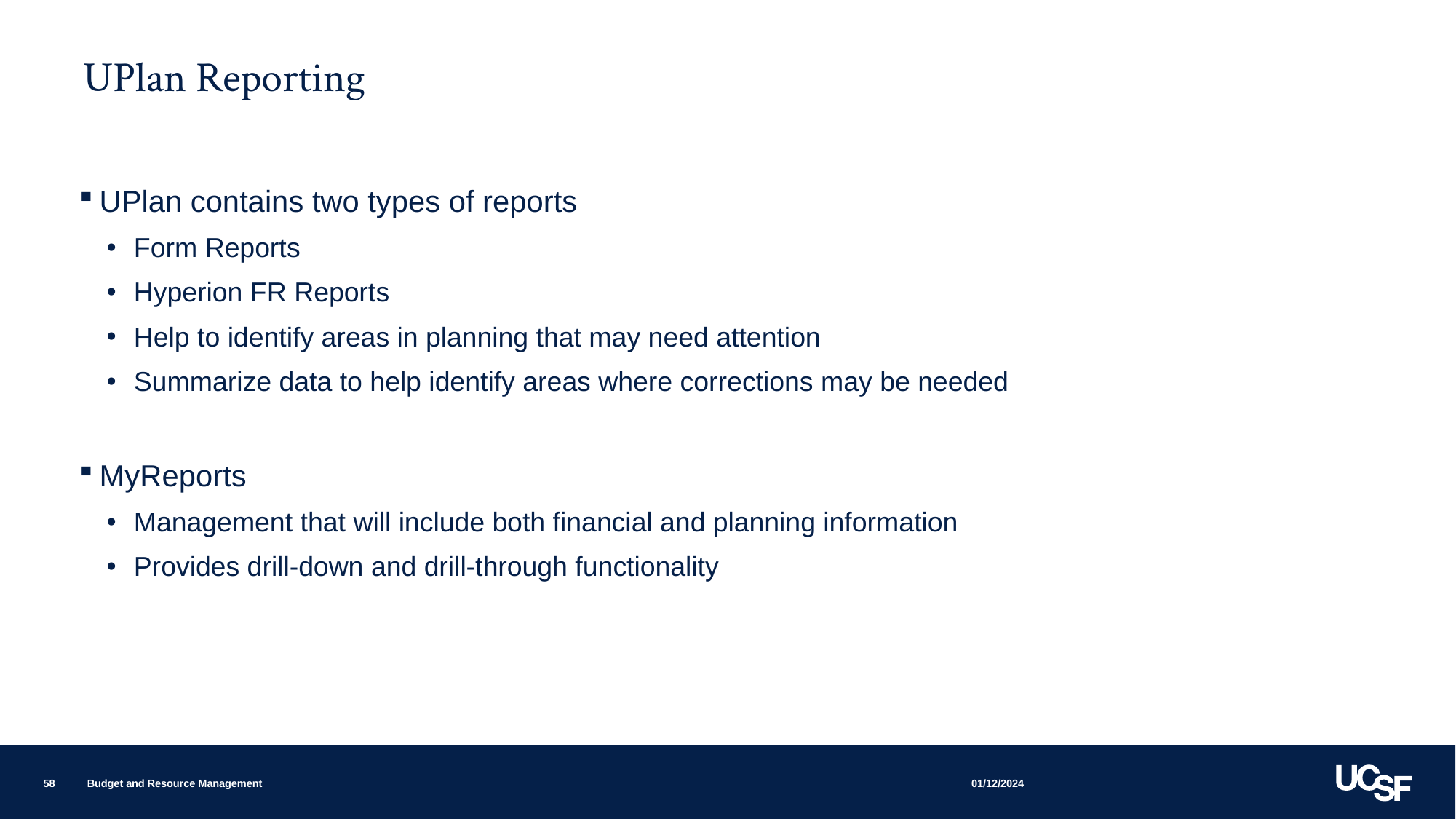

# UPlan Reporting
UPlan contains two types of reports
Form Reports
Hyperion FR Reports
Help to identify areas in planning that may need attention
Summarize data to help identify areas where corrections may be needed

MyReports
Management that will include both financial and planning information
Provides drill-down and drill-through functionality
01/12/2024
58
Budget and Resource Management